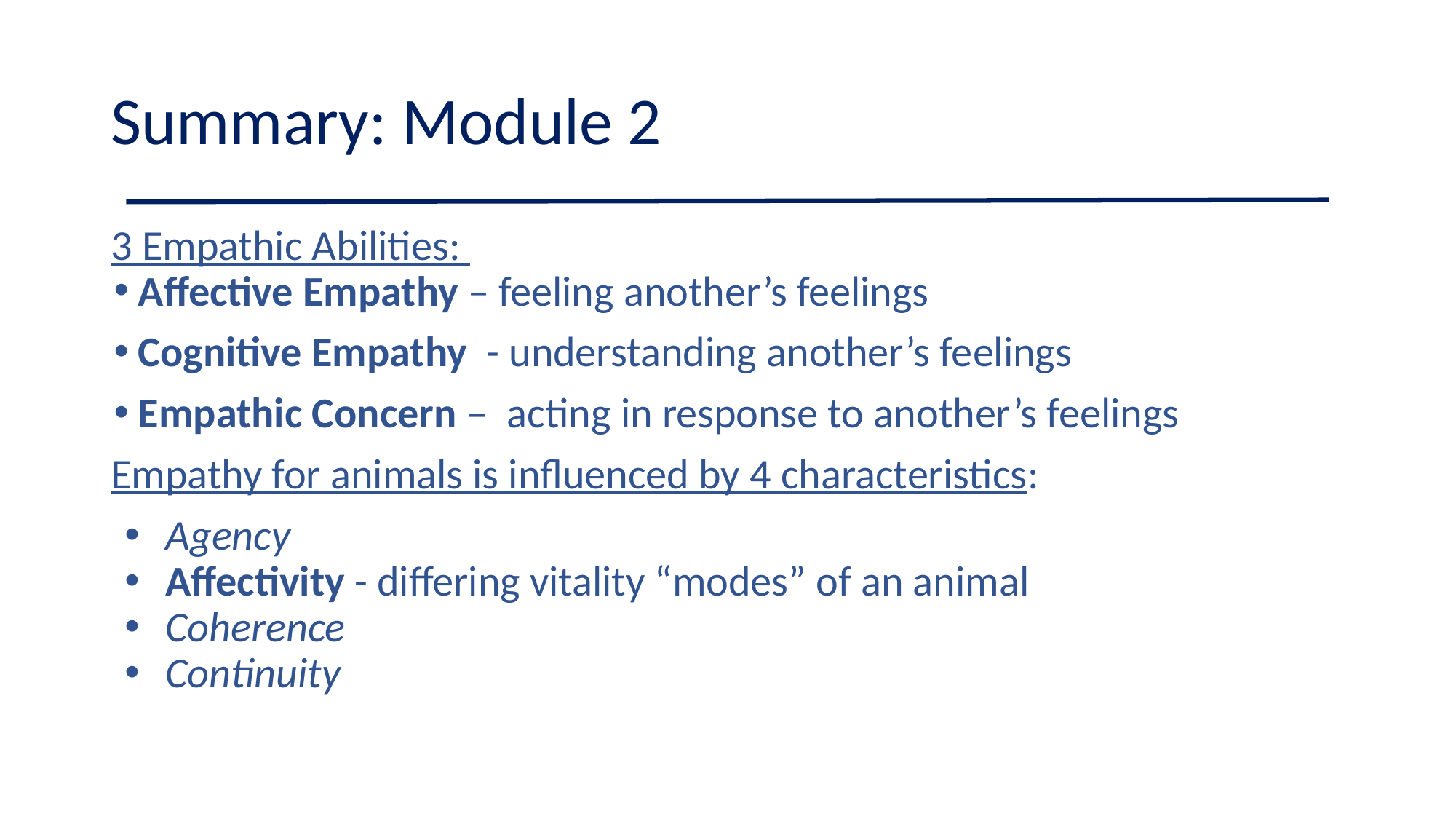

# Summary: Module 2
3 Empathic Abilities:
Affective Empathy – feeling another’s feelings
Cognitive Empathy  - understanding another’s feelings
Empathic Concern –  acting in response to another’s feelings
Empathy for animals is influenced by 4 characteristics:
Agency
Affectivity - differing vitality “modes” of an animal
Coherence
Continuity